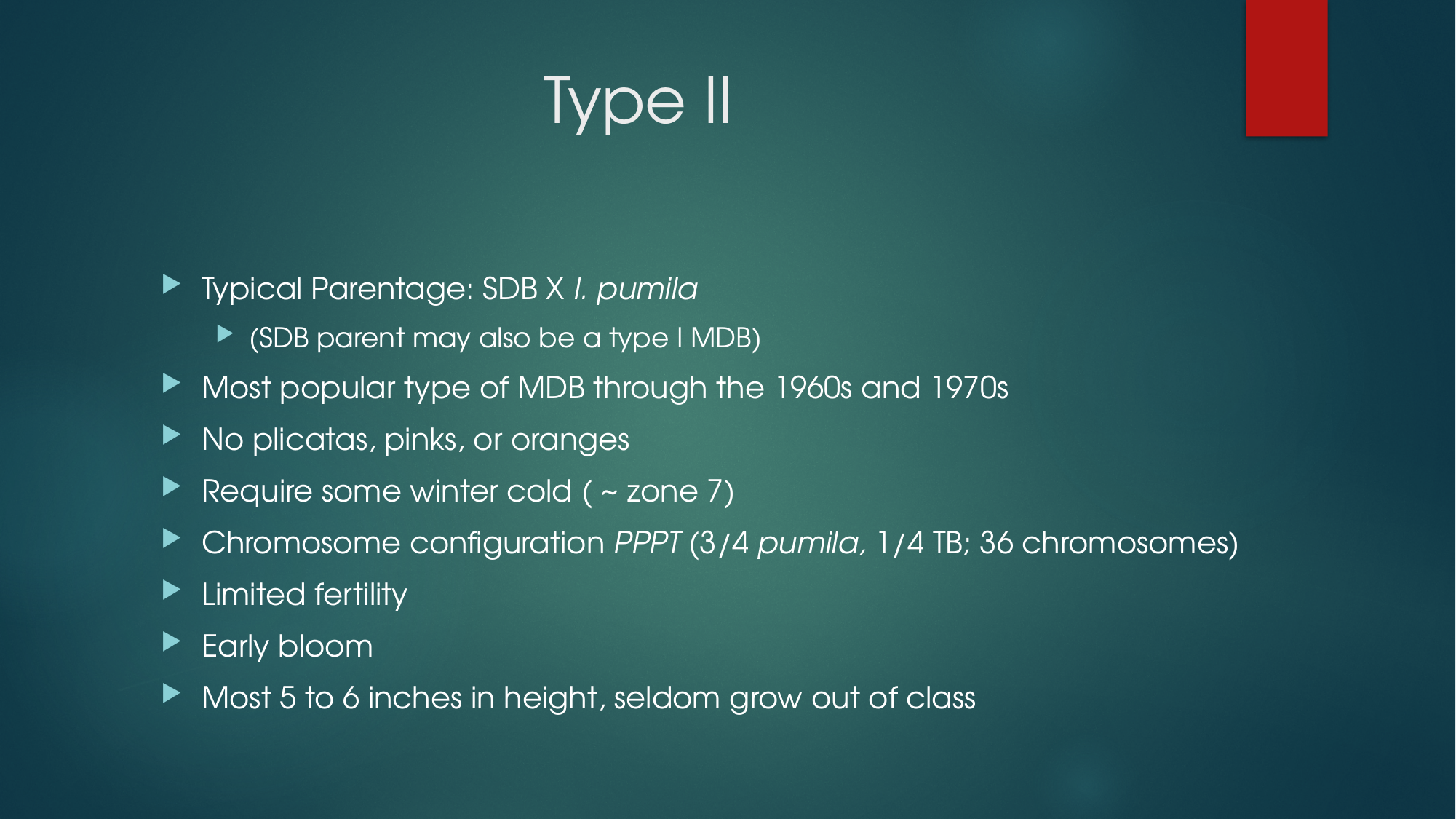

# Type II
Typical Parentage: SDB X I. pumila
(SDB parent may also be a type I MDB)
Most popular type of MDB through the 1960s and 1970s
No plicatas, pinks, or oranges
Require some winter cold ( ~ zone 7)
Chromosome configuration PPPT (3/4 pumila, 1/4 TB; 36 chromosomes)
Limited fertility
Early bloom
Most 5 to 6 inches in height, seldom grow out of class